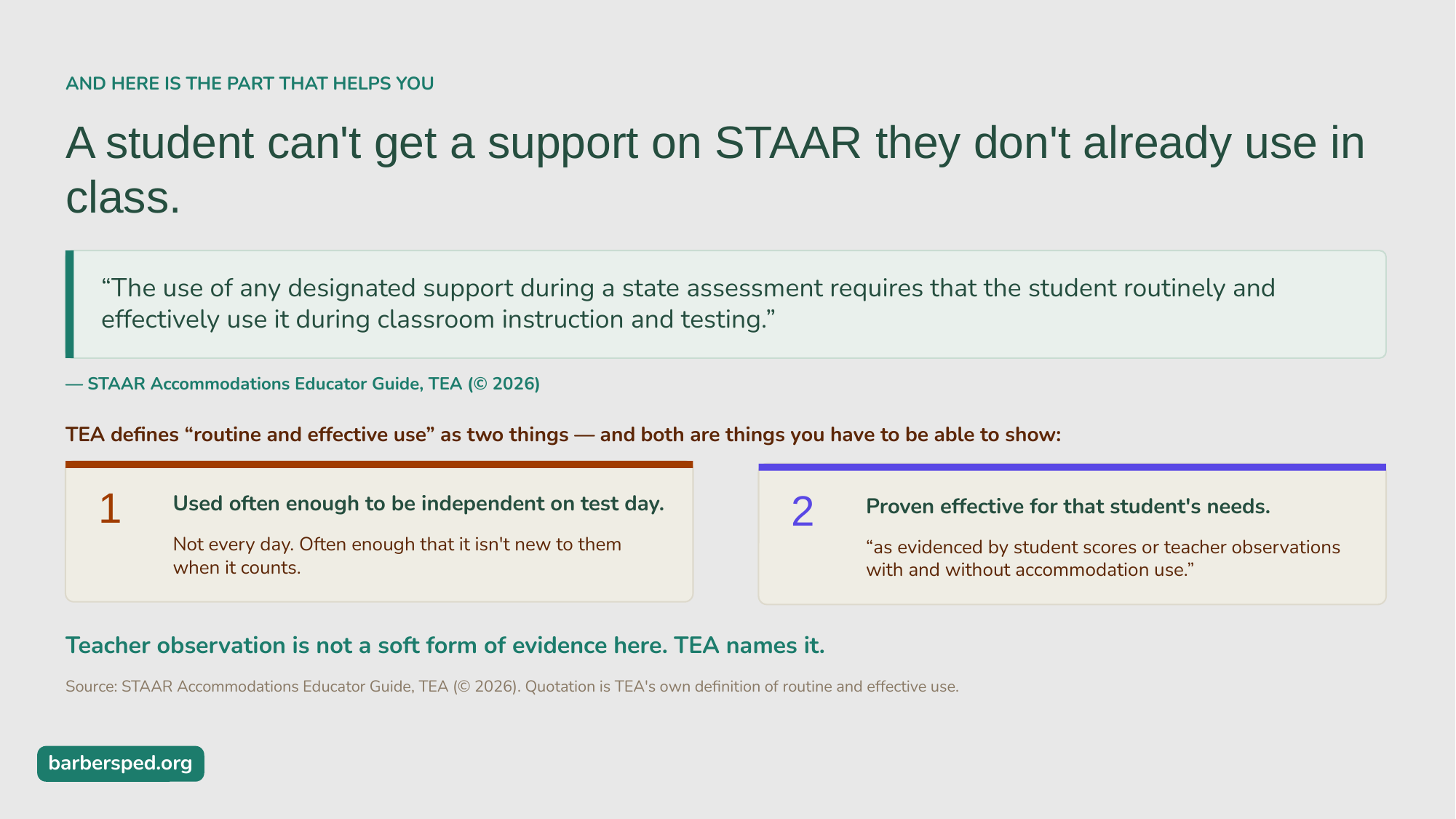

AND HERE IS THE PART THAT HELPS YOU
A student can't get a support on STAAR they don't already use in class.

“The use of any designated support during a state assessment requires that the student routinely and effectively use it during classroom instruction and testing.”
— STAAR Accommodations Educator Guide, TEA (© 2026)
TEA defines “routine and effective use” as two things — and both are things you have to be able to show:

1
Used often enough to be independent on test day.
2
Proven effective for that student's needs.
Not every day. Often enough that it isn't new to them when it counts.
“as evidenced by student scores or teacher observations with and without accommodation use.”
Teacher observation is not a soft form of evidence here. TEA names it.
Source: STAAR Accommodations Educator Guide, TEA (© 2026). Quotation is TEA's own definition of routine and effective use.

barbersped.org